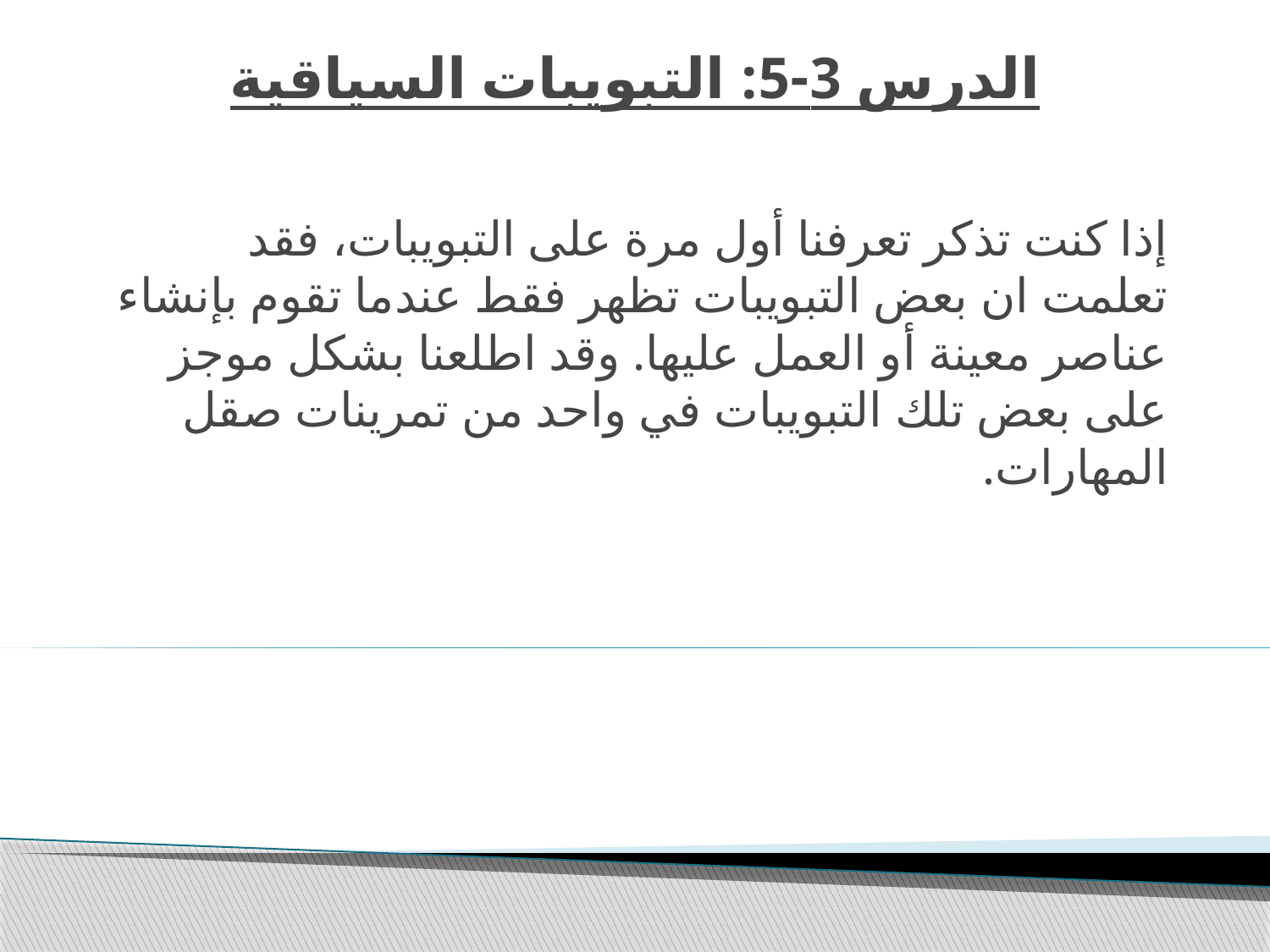

# الدرس 3-5: التبويبات السياقية

إذا كنت تذكر تعرفنا أول مرة على التبويبات، فقد تعلمت ان بعض التبويبات تظهر فقط عندما تقوم بإنشاء عناصر معينة أو العمل عليها. وقد اطلعنا بشكل موجز على بعض تلك التبويبات في واحد من تمرينات صقل المهارات.